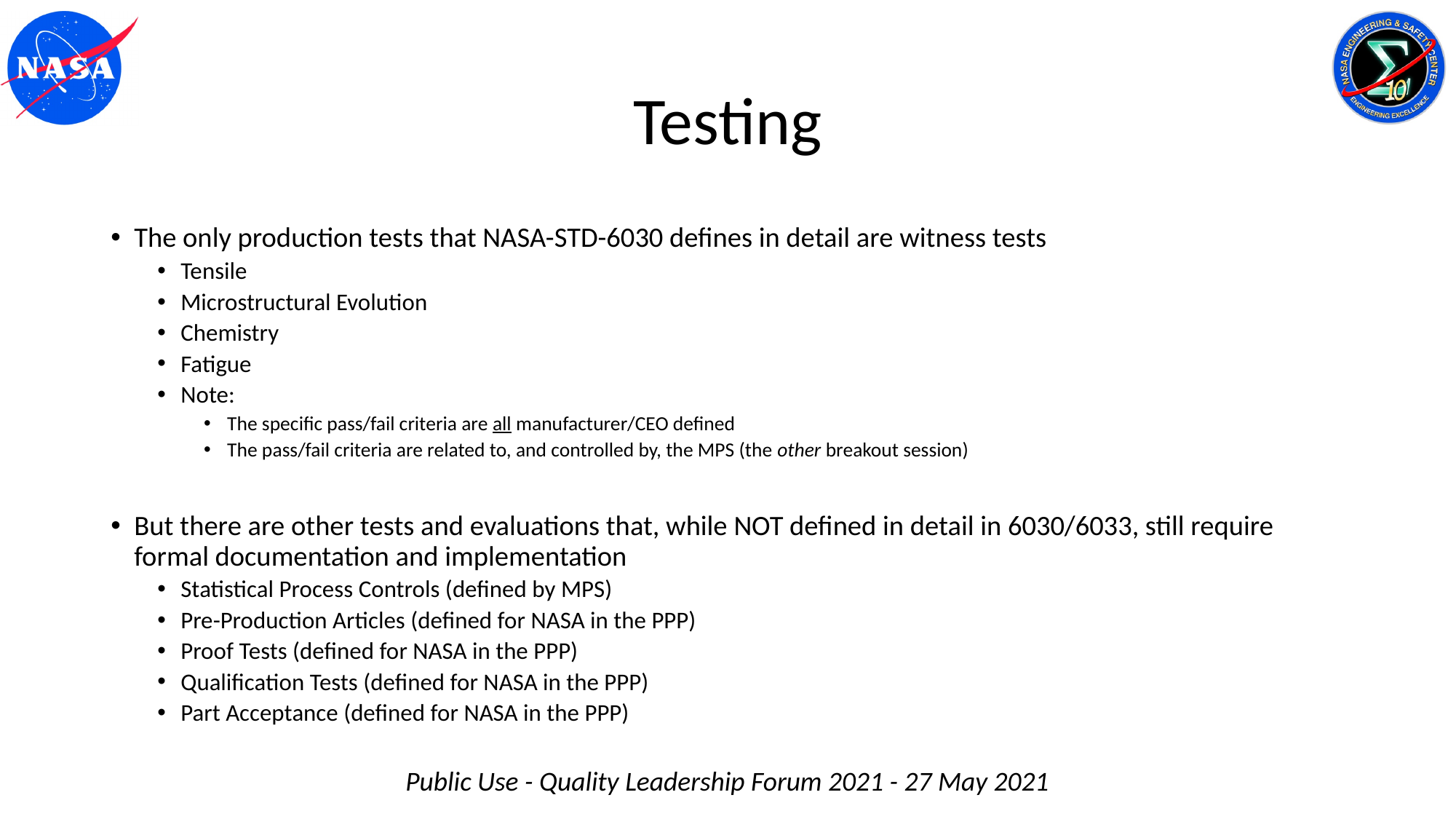

# Testing
The only production tests that NASA-STD-6030 defines in detail are witness tests
Tensile
Microstructural Evolution
Chemistry
Fatigue
Note:
The specific pass/fail criteria are all manufacturer/CEO defined
The pass/fail criteria are related to, and controlled by, the MPS (the other breakout session)

But there are other tests and evaluations that, while NOT defined in detail in 6030/6033, still require formal documentation and implementation
Statistical Process Controls (defined by MPS)
Pre-Production Articles (defined for NASA in the PPP)
Proof Tests (defined for NASA in the PPP)
Qualification Tests (defined for NASA in the PPP)
Part Acceptance (defined for NASA in the PPP)
Public Use - Quality Leadership Forum 2021 - 27 May 2021